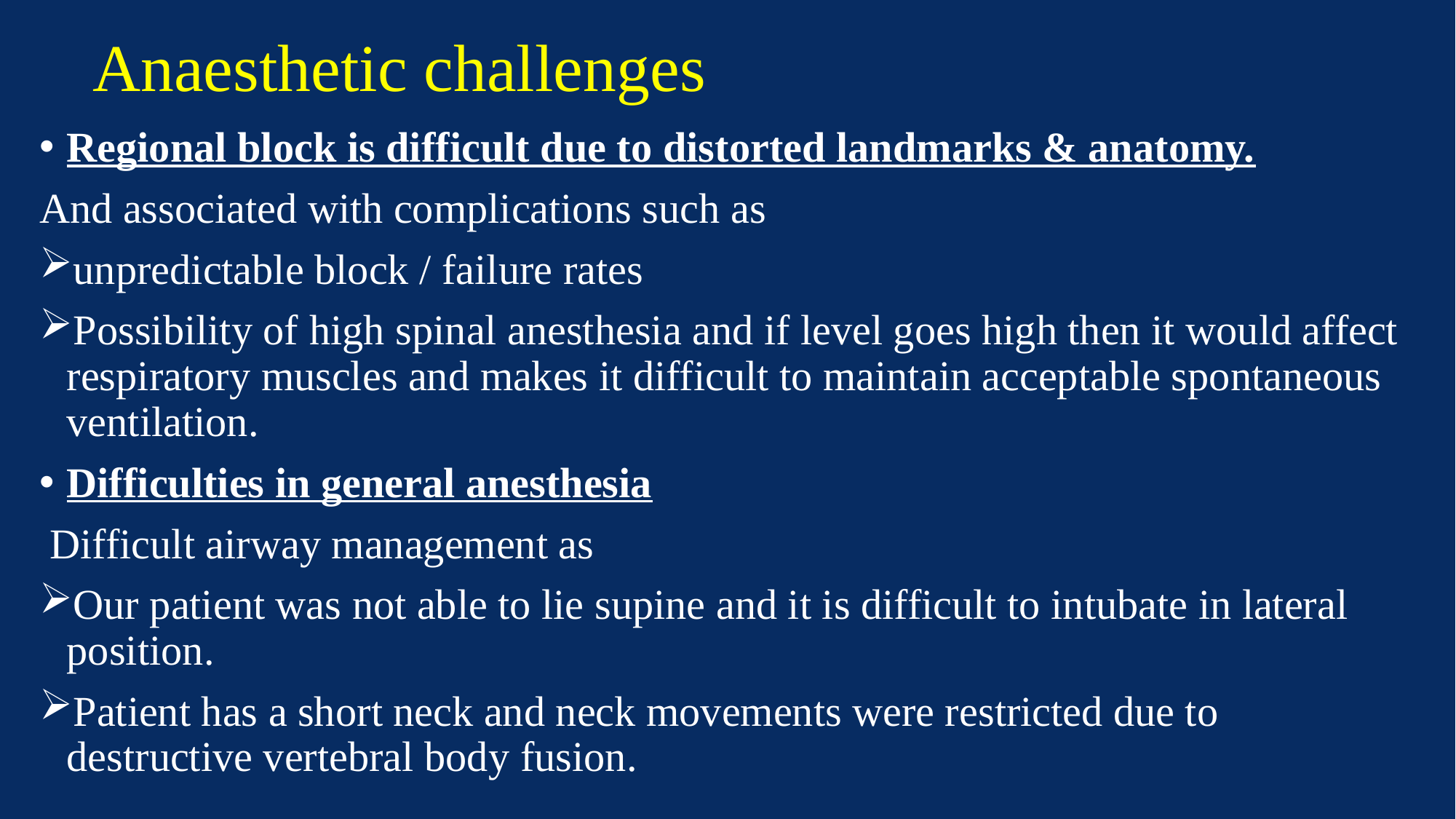

# Anaesthetic challenges
Regional block is difficult due to distorted landmarks & anatomy.
And associated with complications such as
unpredictable block / failure rates
Possibility of high spinal anesthesia and if level goes high then it would affect respiratory muscles and makes it difficult to maintain acceptable spontaneous ventilation.
Difficulties in general anesthesia
 Difficult airway management as
Our patient was not able to lie supine and it is difficult to intubate in lateral position.
Patient has a short neck and neck movements were restricted due to destructive vertebral body fusion.